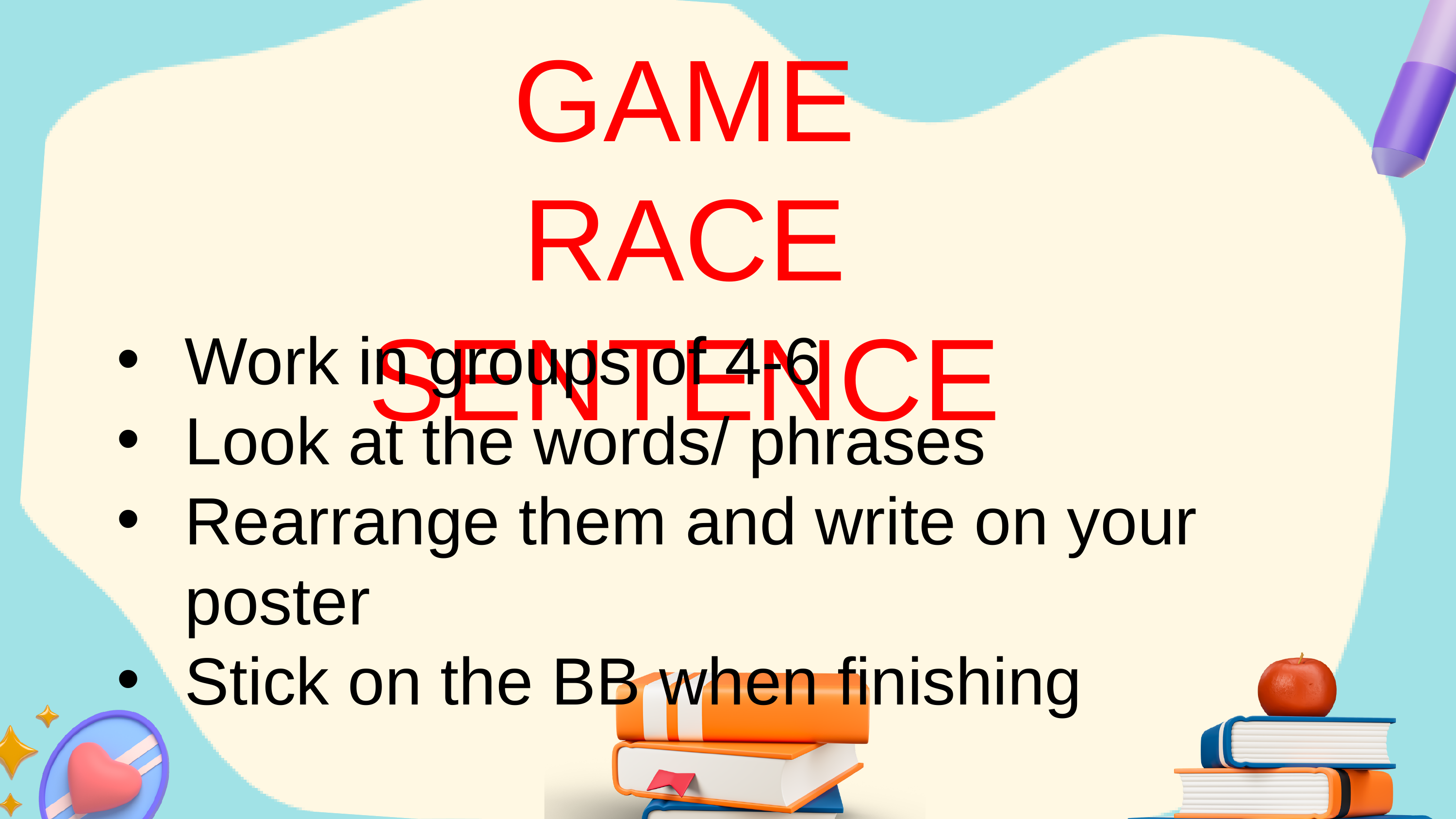

GAME
RACE SENTENCE
Work in groups of 4-6
Look at the words/ phrases
Rearrange them and write on your poster
Stick on the BB when finishing